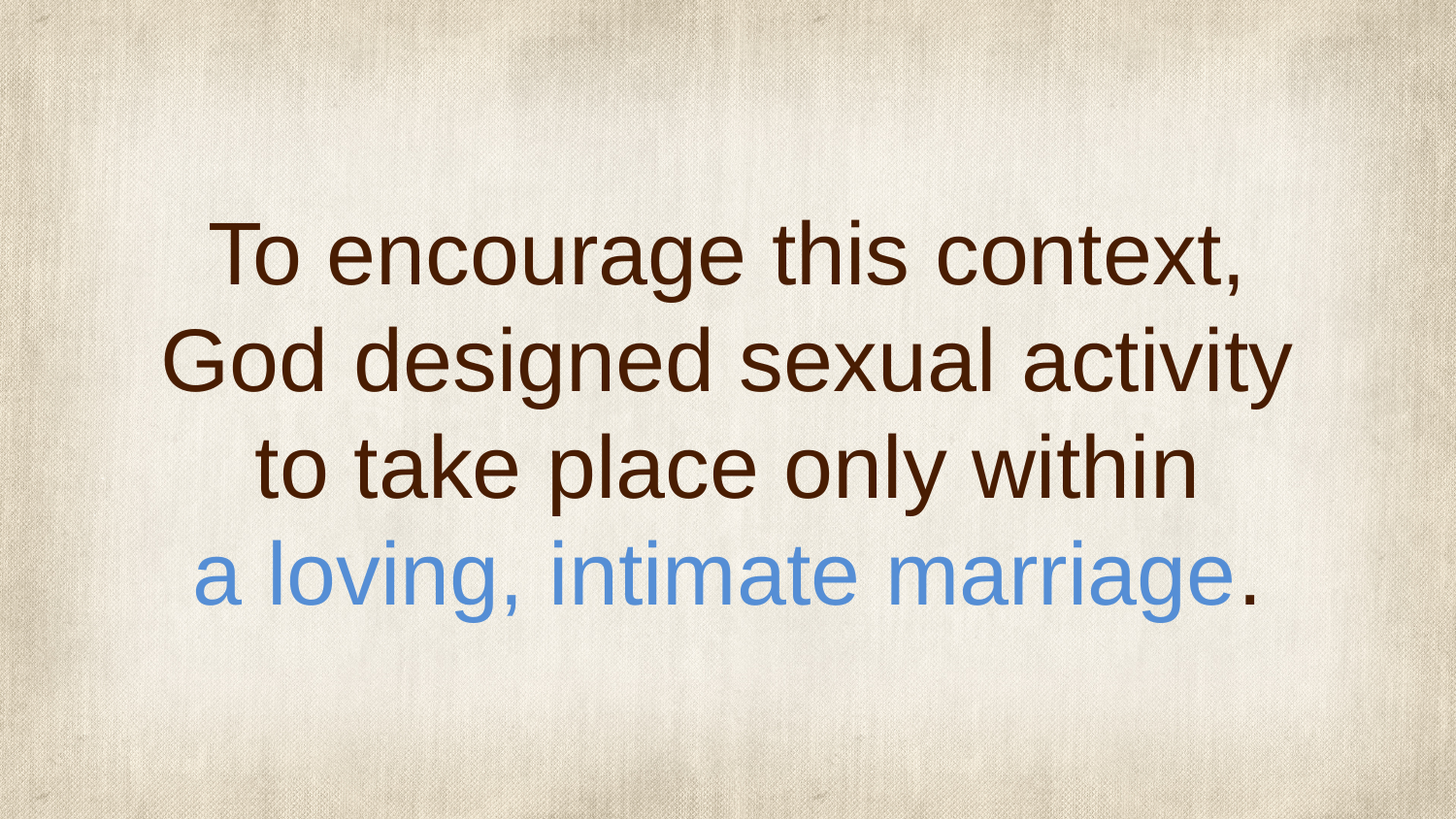

# To encourage this context, God designed sexual activity to take place only within a loving, intimate marriage.